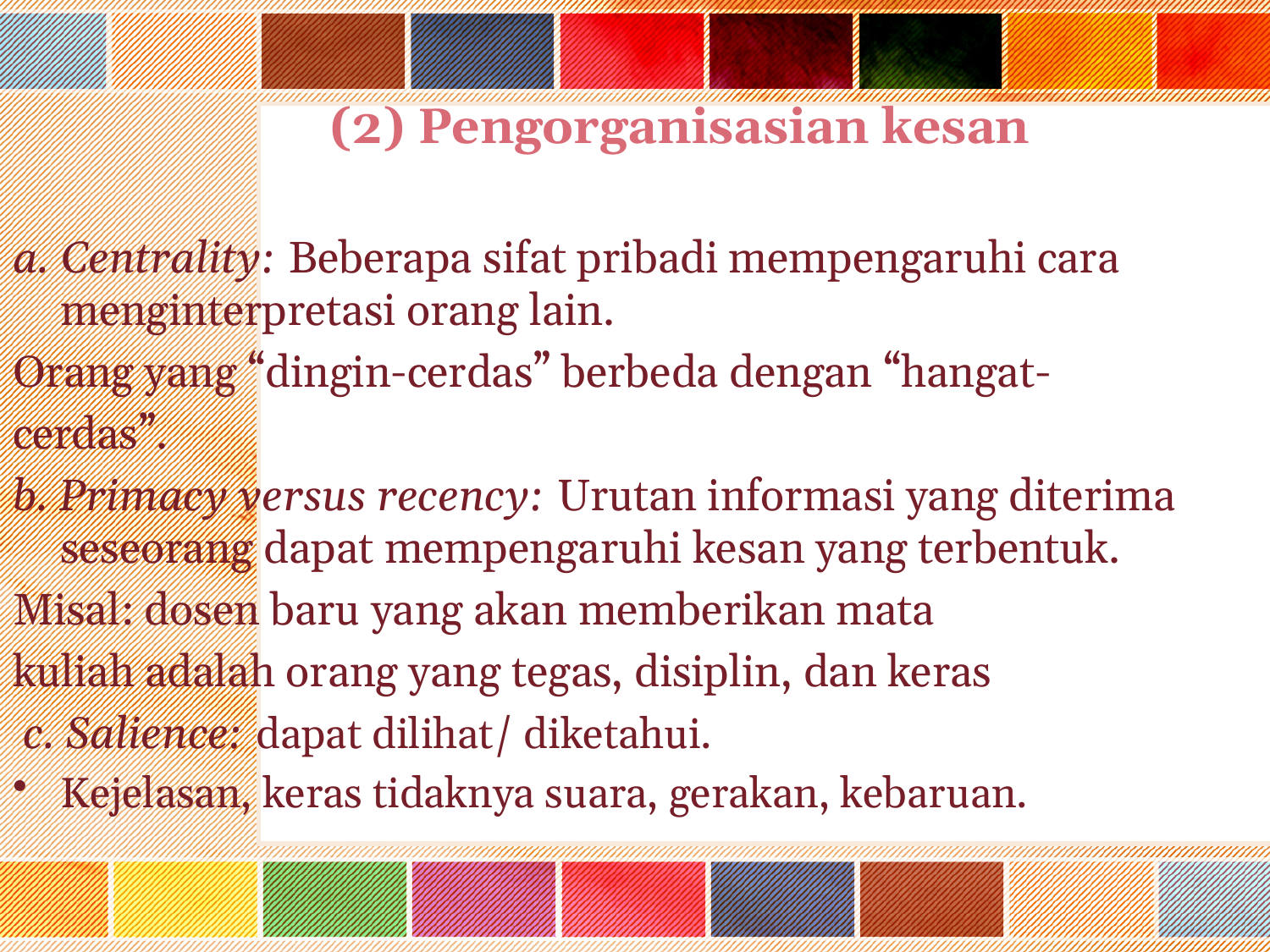

(2) Pengorganisasian kesan
a. Centrality: Beberapa sifat pribadi mempengaruhi cara menginterpretasi orang lain.
Orang yang “dingin-cerdas” berbeda dengan “hangat-
cerdas”.
b. Primacy versus recency: Urutan informasi yang diterima seseorang dapat mempengaruhi kesan yang terbentuk.
Misal: dosen baru yang akan memberikan mata
kuliah adalah orang yang tegas, disiplin, dan keras
 c. Salience: dapat dilihat/ diketahui.
Kejelasan, keras tidaknya suara, gerakan, kebaruan.